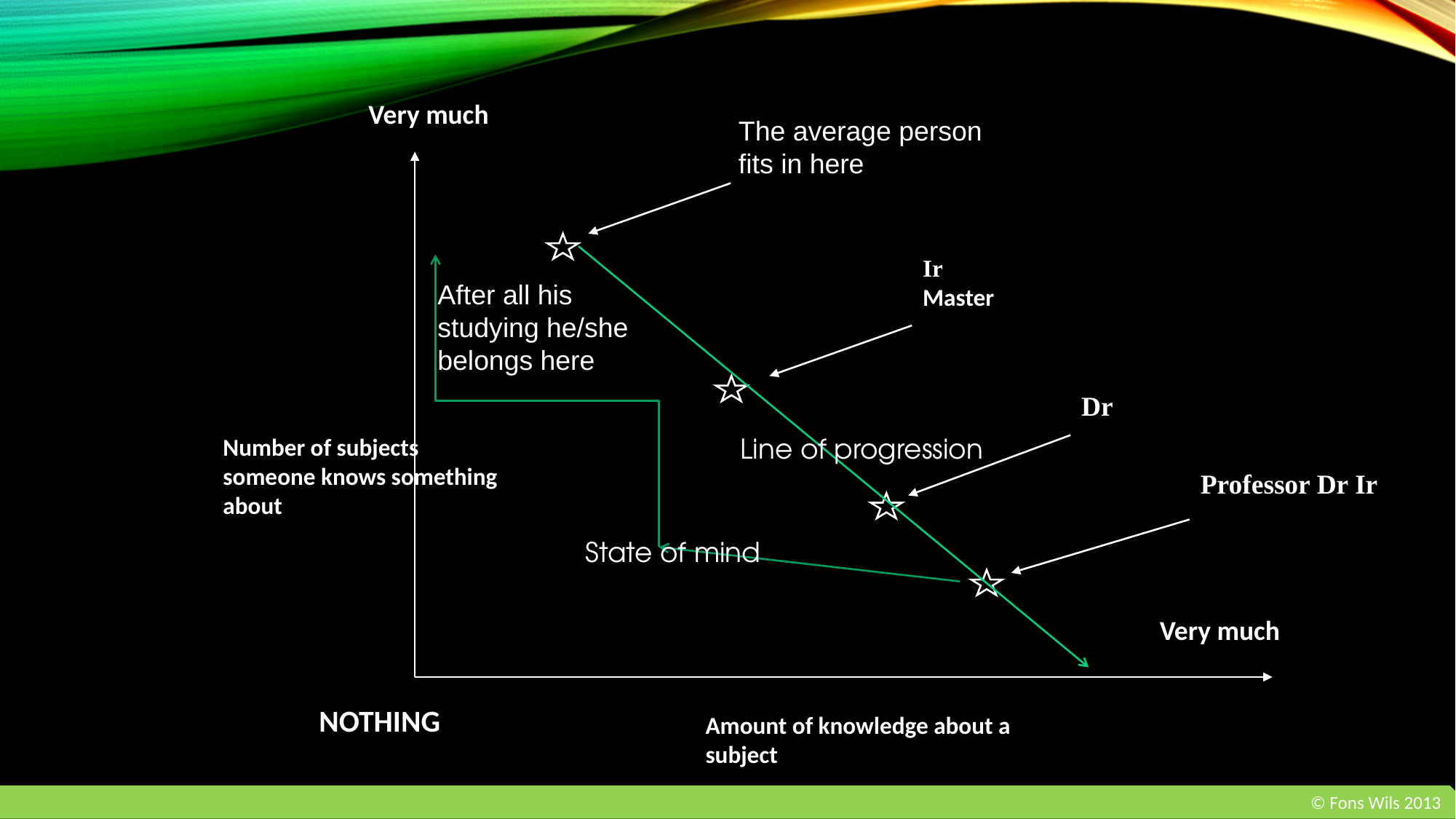

Very much
The average person fits in here

Ir
Master

Dr
Number of subjects someone knows something about
Professor Dr Ir

Very much
NOTHING
Amount of knowledge about a subject
After all his studying he/she belongs here
Line of progression
State of mind